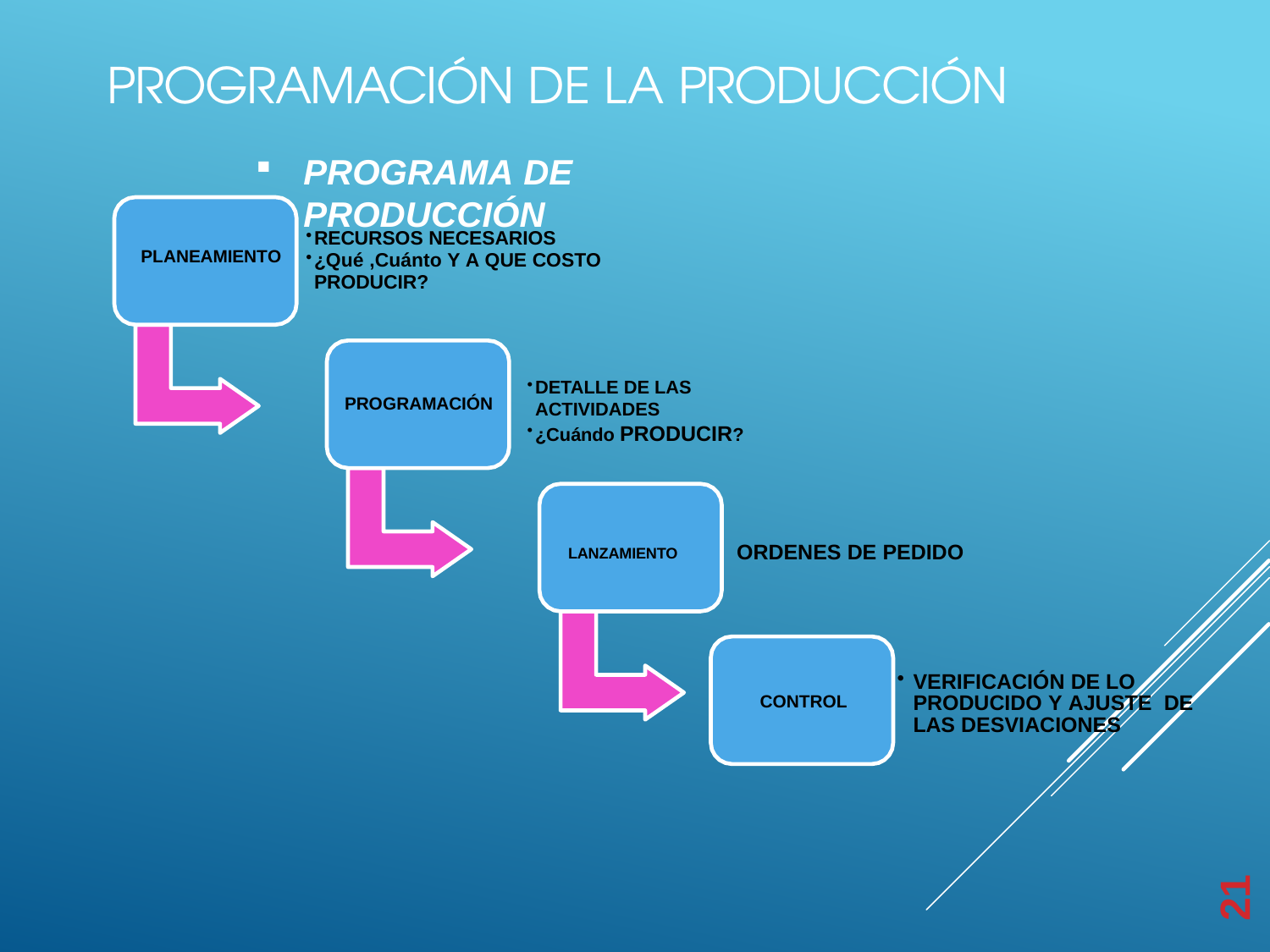

# PROGRAMACIÓN DE LA PRODUCCIÓN
PROGRAMA DE PRODUCCIÓN

RECURSOS NECESARIOS
¿Qué ,Cuánto Y A QUE COSTO PRODUCIR?
PLANEAMIENTO

DETALLE DE LAS ACTIVIDADES
¿Cuándo PRODUCIR?
PROGRAMACIÓN

LANZAMIENTO	 ORDENES DE PEDIDO

VERIFICACIÓN DE LO  PRODUCIDO Y AJUSTE  DE LAS DESVIACIONES
CONTROL
21